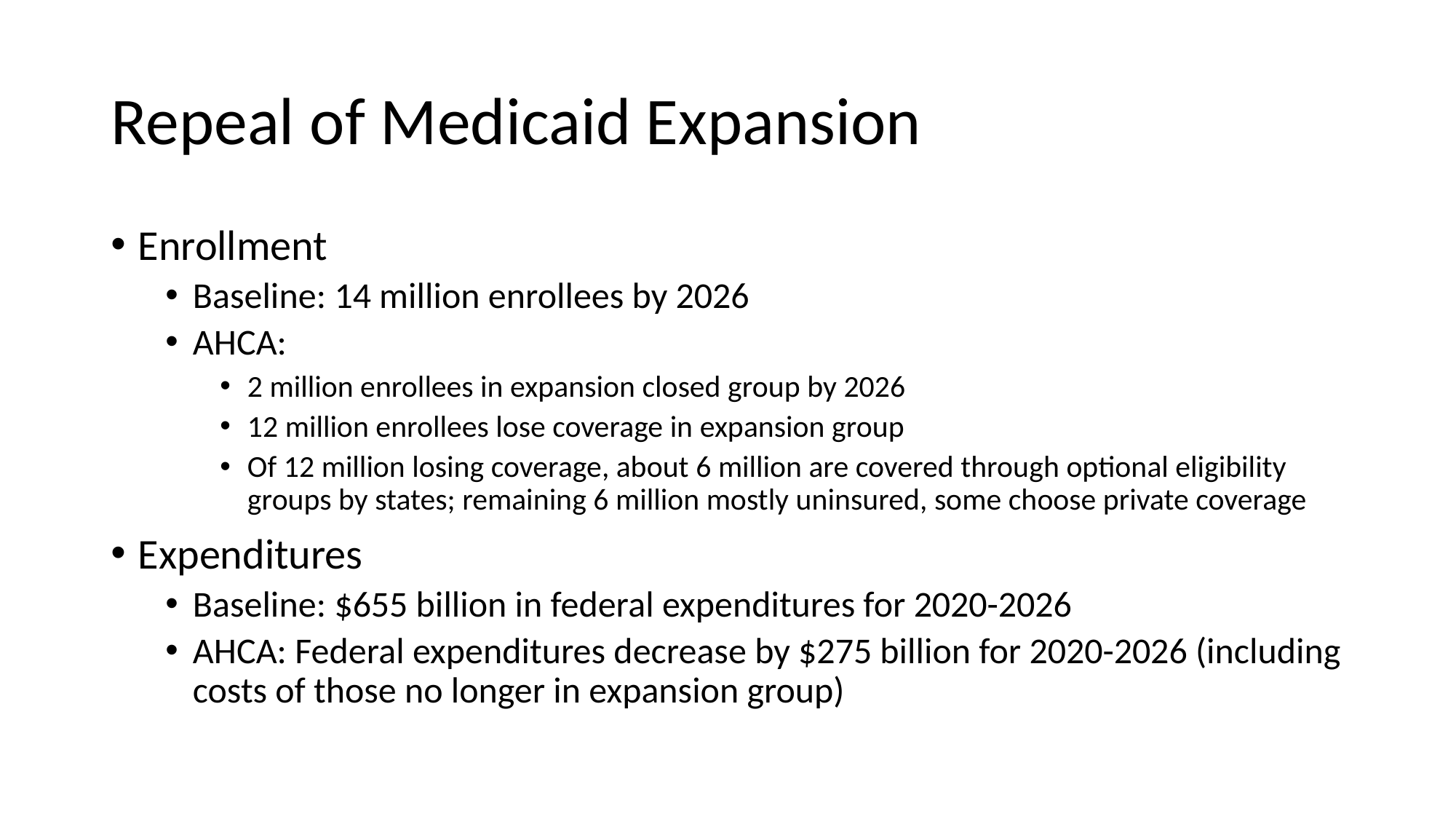

# Repeal of Medicaid Expansion
Enrollment
Baseline: 14 million enrollees by 2026
AHCA:
2 million enrollees in expansion closed group by 2026
12 million enrollees lose coverage in expansion group
Of 12 million losing coverage, about 6 million are covered through optional eligibility groups by states; remaining 6 million mostly uninsured, some choose private coverage
Expenditures
Baseline: $655 billion in federal expenditures for 2020-2026
AHCA: Federal expenditures decrease by $275 billion for 2020-2026 (including costs of those no longer in expansion group)